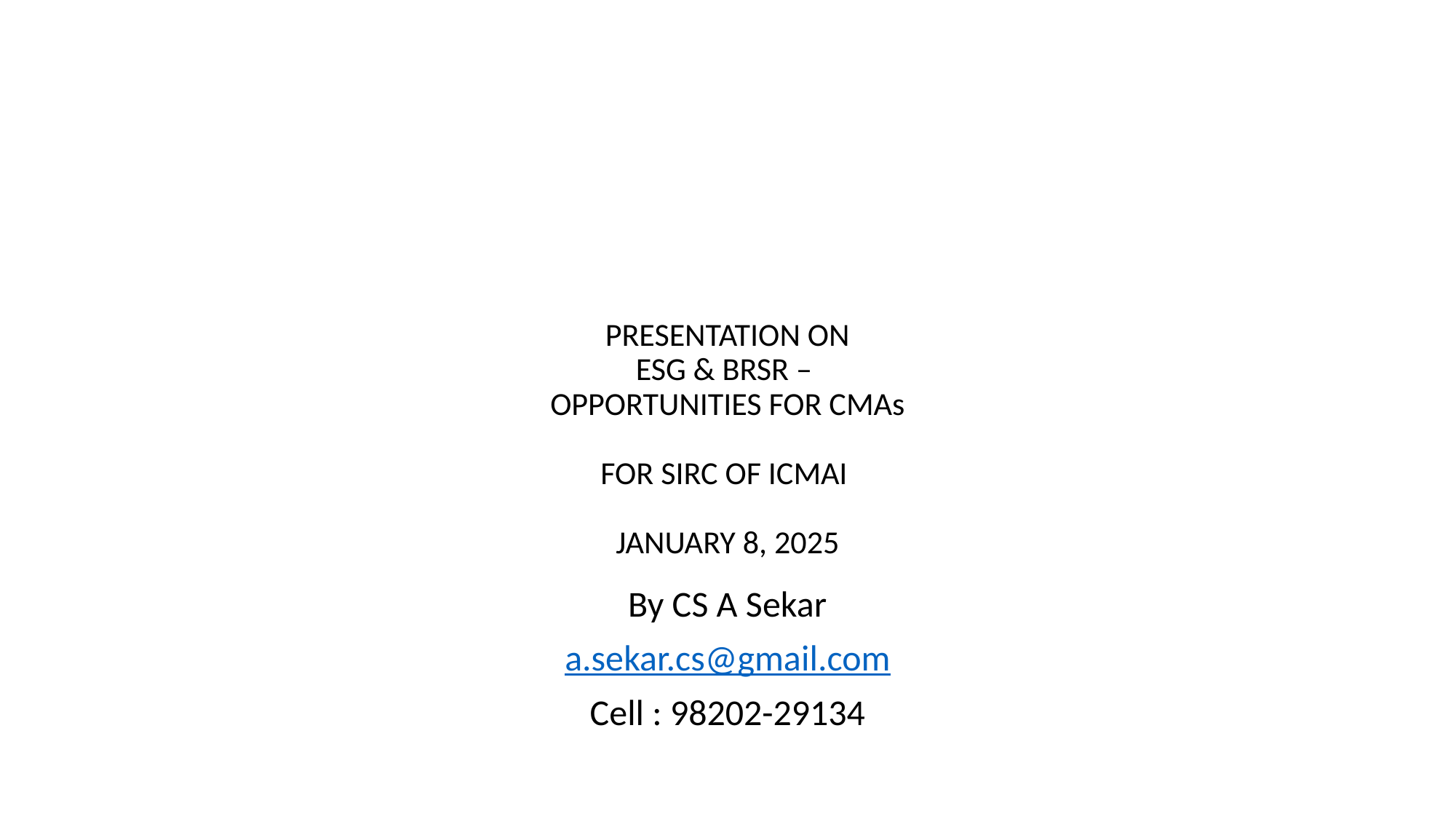

# PRESENTATION ON ESG & BRSR – OPPORTUNITIES FOR CMAs FOR SIRC OF ICMAI JANUARY 8, 2025
By CS A Sekar
a.sekar.cs@gmail.com
Cell : 98202-29134